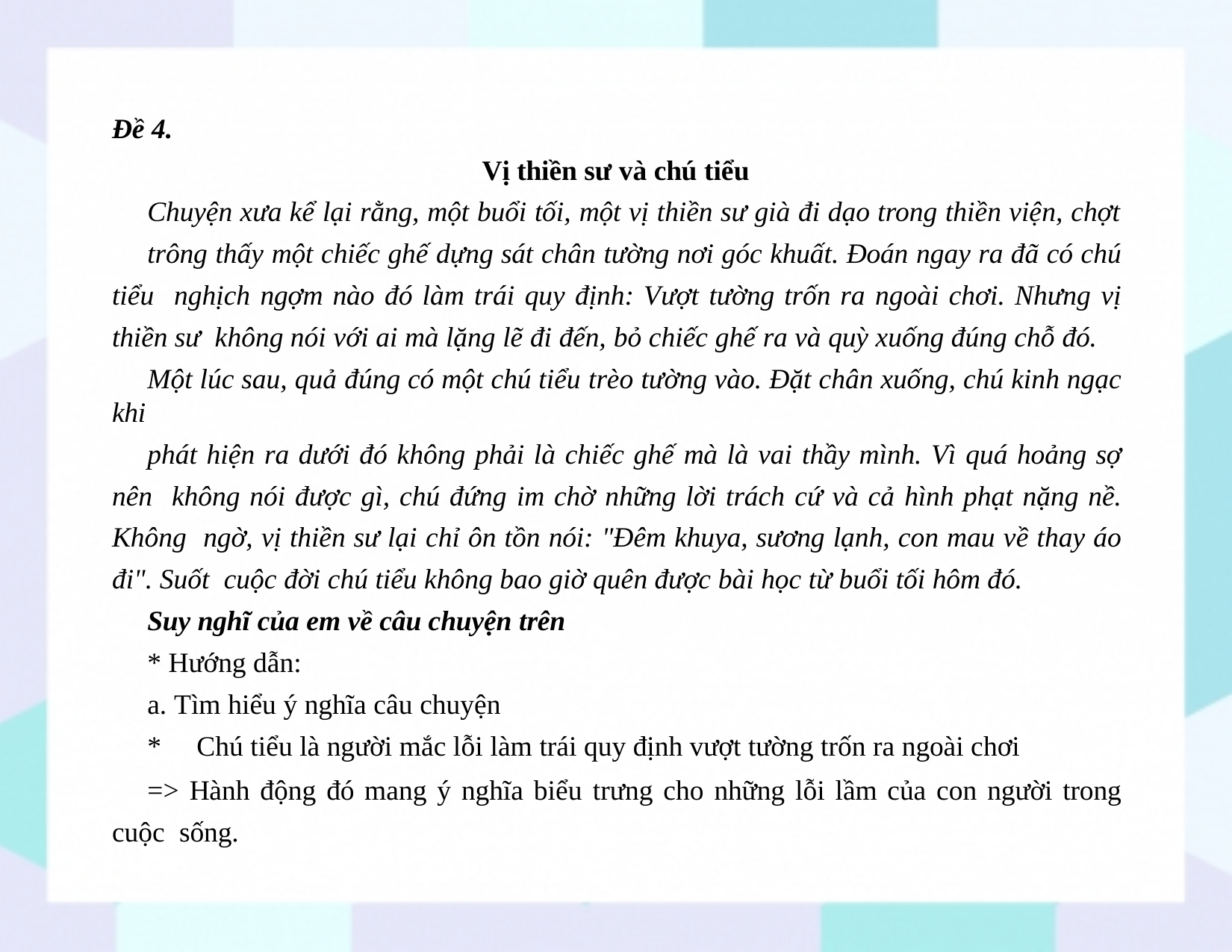

Đề 4.
Vị thiền sư và chú tiểu
Chuyện xưa kể lại rằng, một buổi tối, một vị thiền sư già đi dạo trong thiền viện, chợt
trông thấy một chiếc ghế dựng sát chân tường nơi góc khuất. Đoán ngay ra đã có chú tiểu  nghịch ngợm nào đó làm trái quy định: Vượt tường trốn ra ngoài chơi. Nhưng vị thiền sư  không nói với ai mà lặng lẽ đi đến, bỏ chiếc ghế ra và quỳ xuống đúng chỗ đó.
Một lúc sau, quả đúng có một chú tiểu trèo tường vào. Đặt chân xuống, chú kinh ngạc khi
phát hiện ra dưới đó không phải là chiếc ghế mà là vai thầy mình. Vì quá hoảng sợ nên  không nói được gì, chú đứng im chờ những lời trách cứ và cả hình phạt nặng nề. Không  ngờ, vị thiền sư lại chỉ ôn tồn nói: "Đêm khuya, sương lạnh, con mau về thay áo đi". Suốt  cuộc đời chú tiểu không bao giờ quên được bài học từ buổi tối hôm đó.
Suy nghĩ của em về câu chuyện trên
* Hướng dẫn:
a. Tìm hiểu ý nghĩa câu chuyện
*    Chú tiểu là người mắc lỗi làm trái quy định vượt tường trốn ra ngoài chơi
=> Hành động đó mang ý nghĩa biểu trưng cho những lỗi lầm của con người trong cuộc  sống.